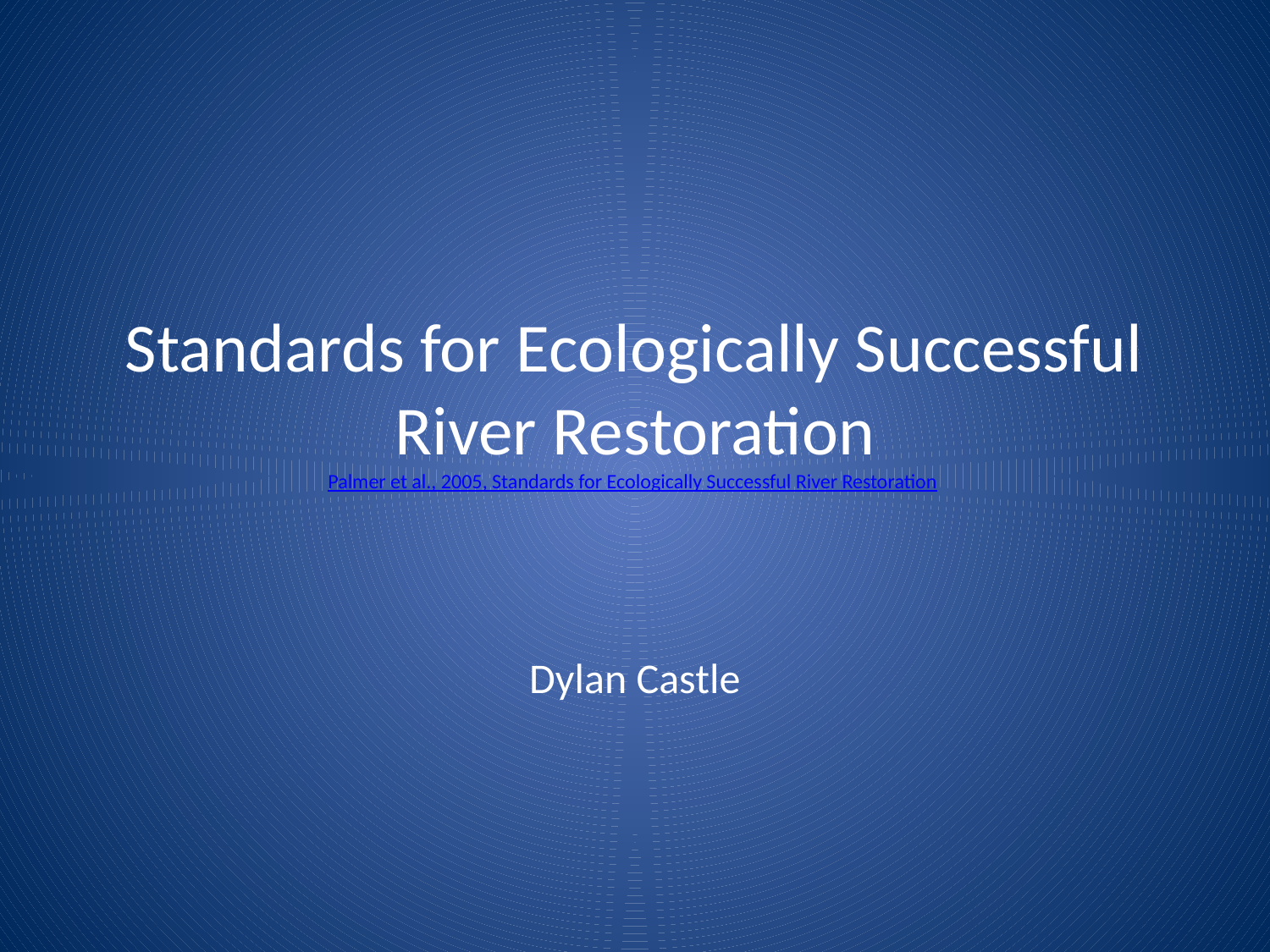

# Standards for Ecologically Successful River Restoration Palmer et al., 2005, Standards for Ecologically Successful River Restoration
Dylan Castle